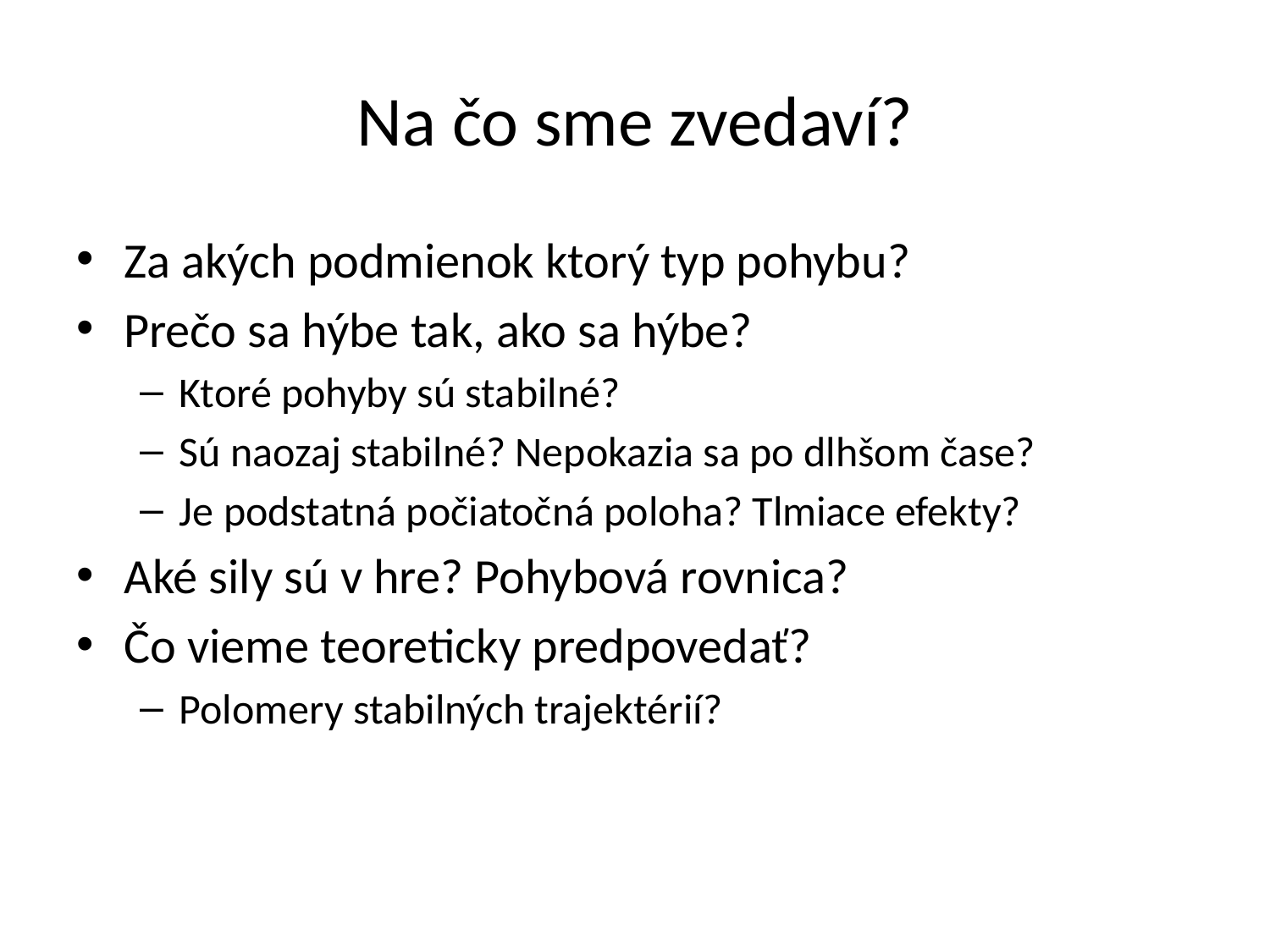

# Na čo sme zvedaví?
Za akých podmienok ktorý typ pohybu?
Prečo sa hýbe tak, ako sa hýbe?
Ktoré pohyby sú stabilné?
Sú naozaj stabilné? Nepokazia sa po dlhšom čase?
Je podstatná počiatočná poloha? Tlmiace efekty?
Aké sily sú v hre? Pohybová rovnica?
Čo vieme teoreticky predpovedať?
Polomery stabilných trajektérií?